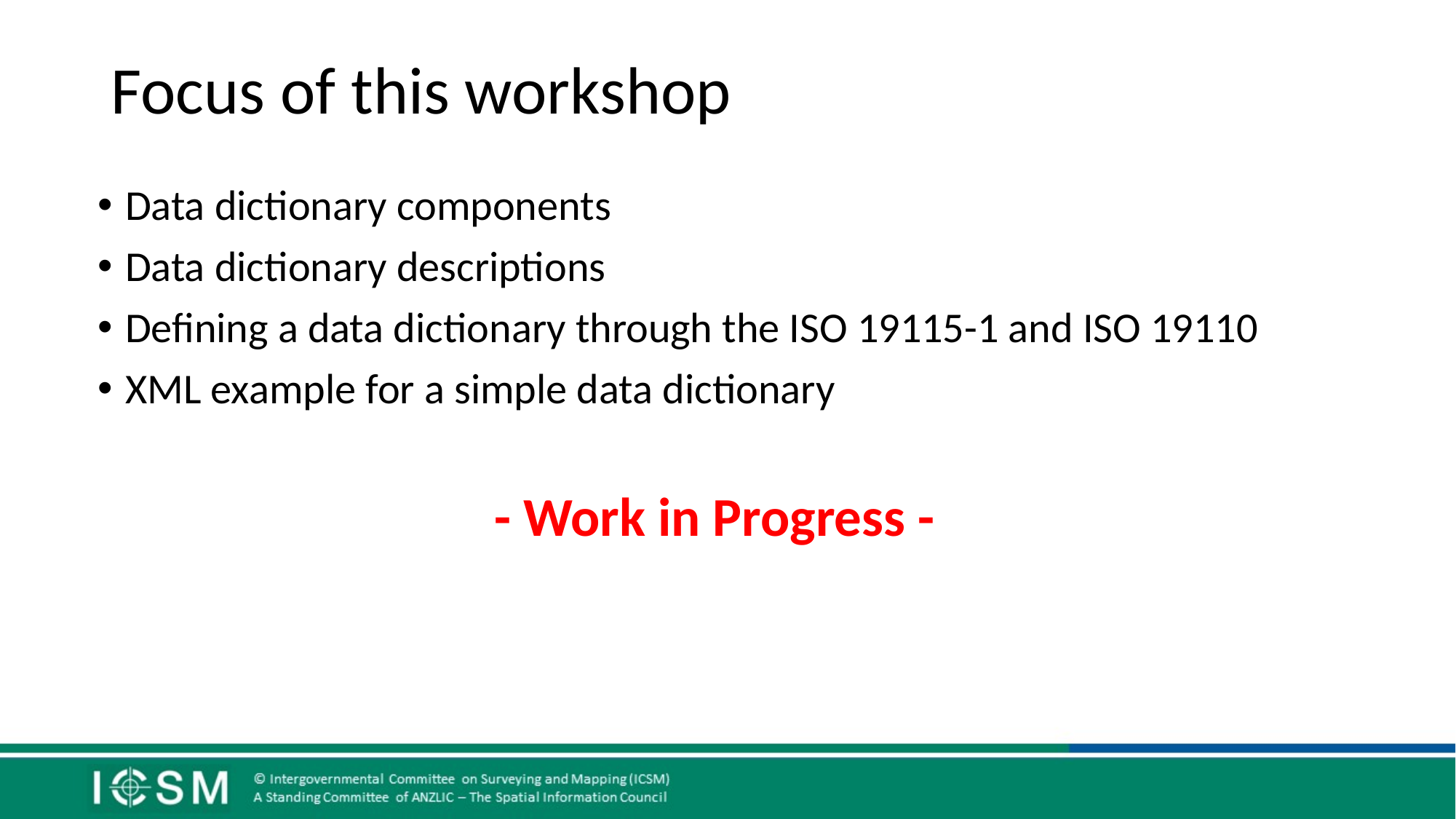

# Focus of this workshop
Data dictionary components
Data dictionary descriptions
Defining a data dictionary through the ISO 19115-1 and ISO 19110
XML example for a simple data dictionary

- Work in Progress -